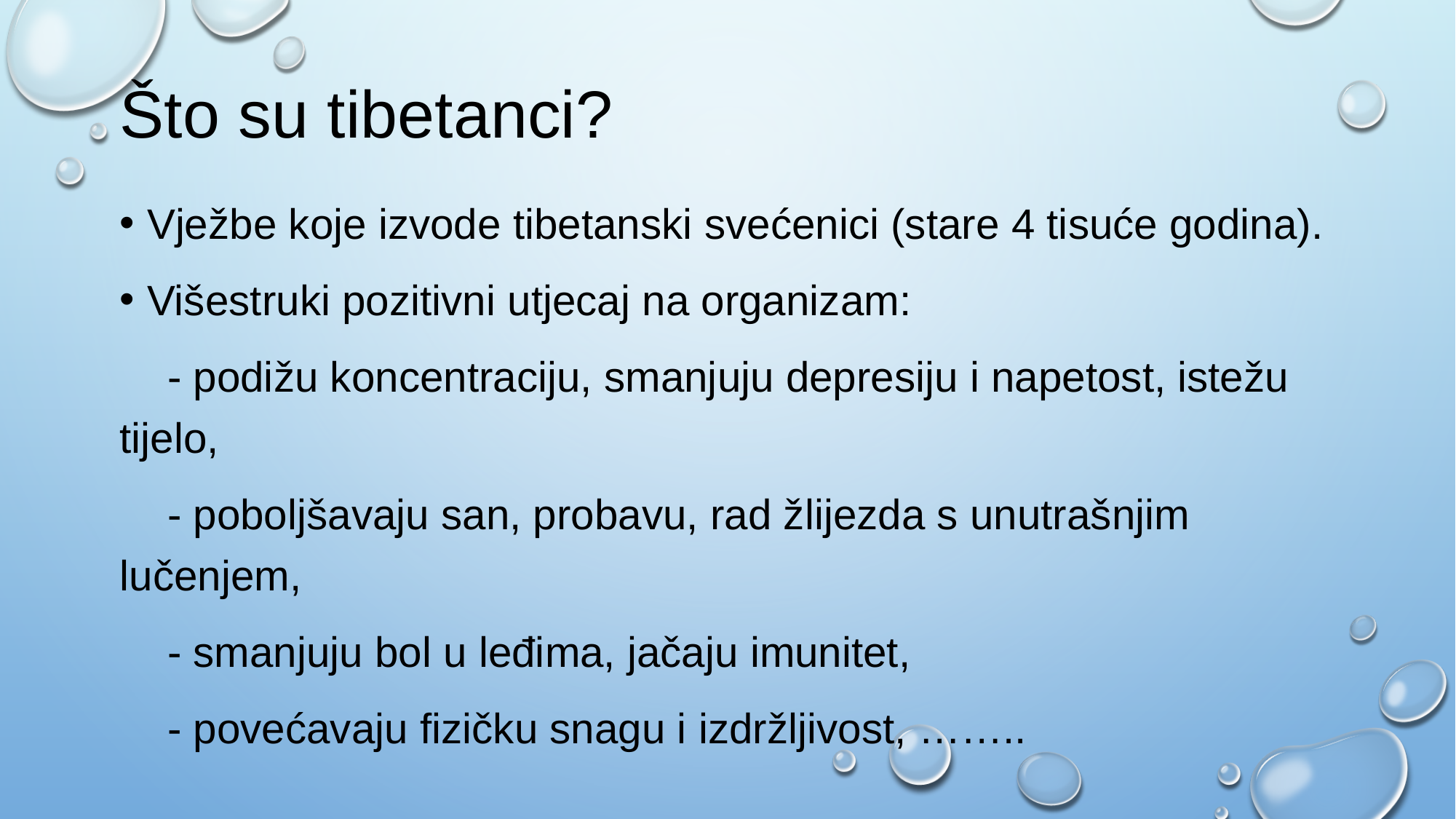

# Što su tibetanci?
Vježbe koje izvode tibetanski svećenici (stare 4 tisuće godina).
Višestruki pozitivni utjecaj na organizam:
    - podižu koncentraciju, smanjuju depresiju i napetost, istežu tijelo,
    - poboljšavaju san, probavu, rad žlijezda s unutrašnjim lučenjem,
    - smanjuju bol u leđima, jačaju imunitet,
    - povećavaju fizičku snagu i izdržljivost, ……..